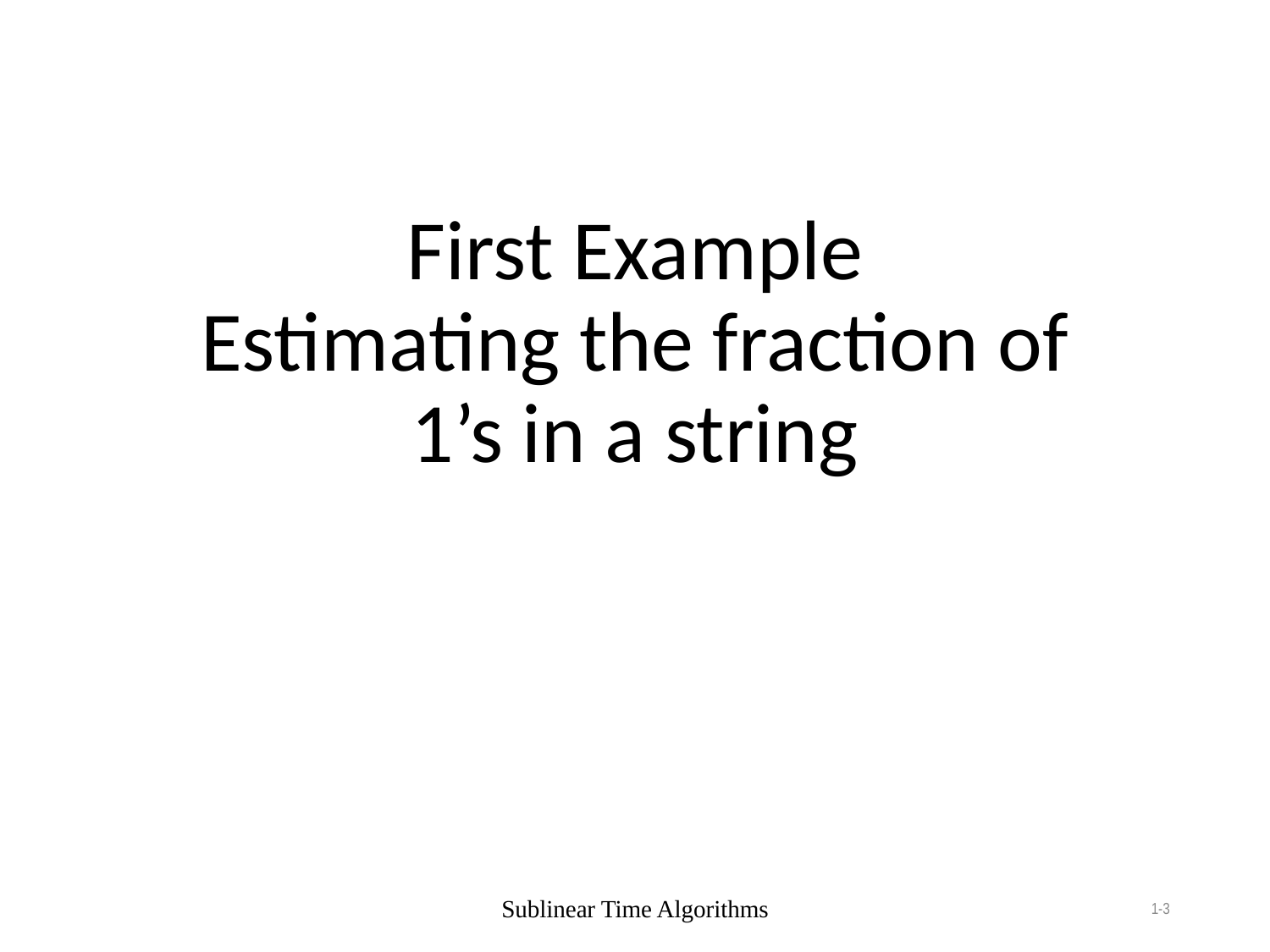

# First Example Estimating the fraction of 1’s in a string

Sublinear Time Algorithms
1-3